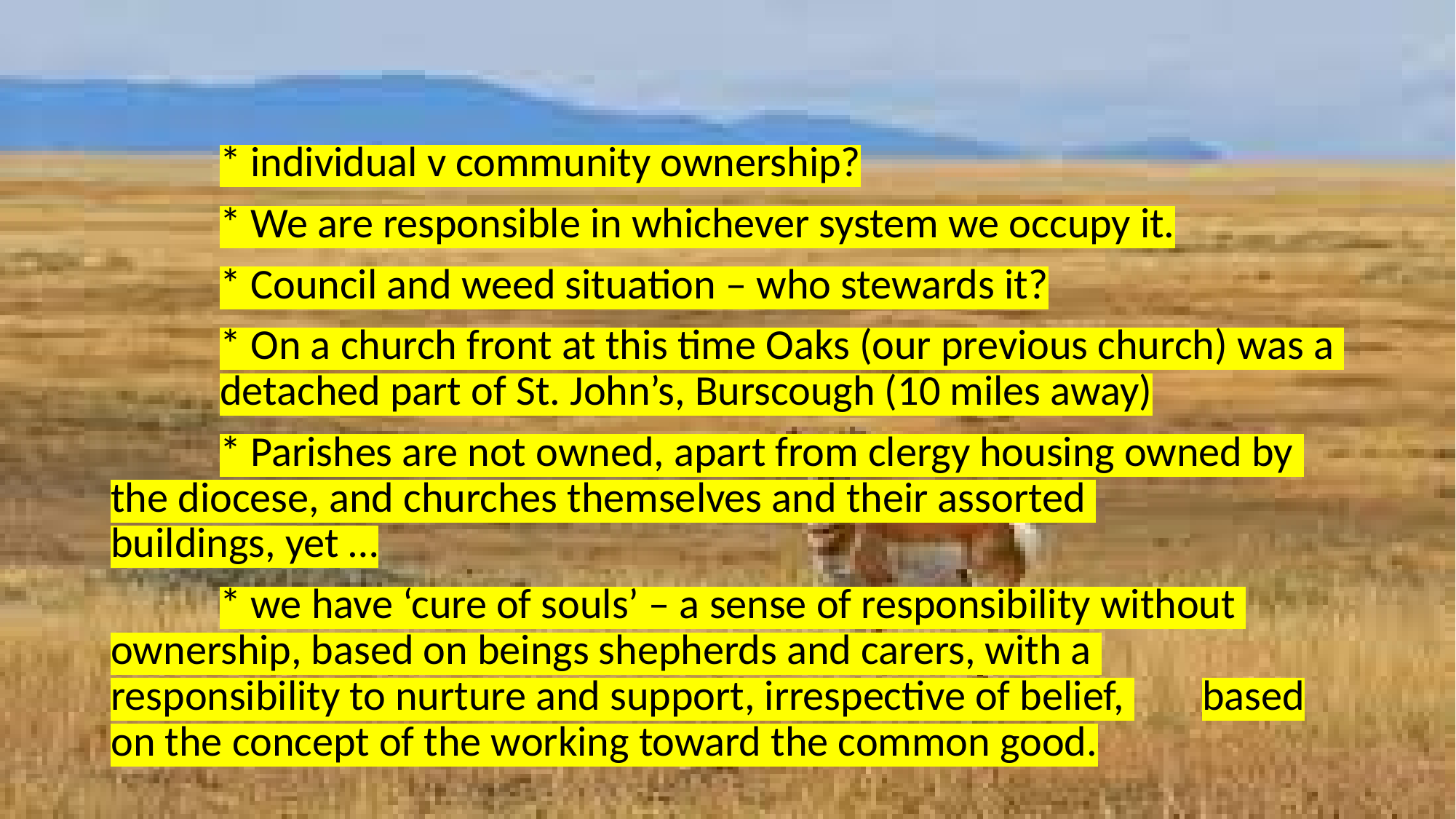

#
	* individual v community ownership?
	* We are responsible in whichever system we occupy it.
	* Council and weed situation – who stewards it?
	* On a church front at this time Oaks (our previous church) was a 	detached part of St. John’s, Burscough (10 miles away)
	* Parishes are not owned, apart from clergy housing owned by 	the diocese, and churches themselves and their assorted 	buildings, yet …
	* we have ‘cure of souls’ – a sense of responsibility without 	ownership, based on beings shepherds and carers, with a 	responsibility to nurture and support, irrespective of belief, 	based on the concept of the working toward the common good.